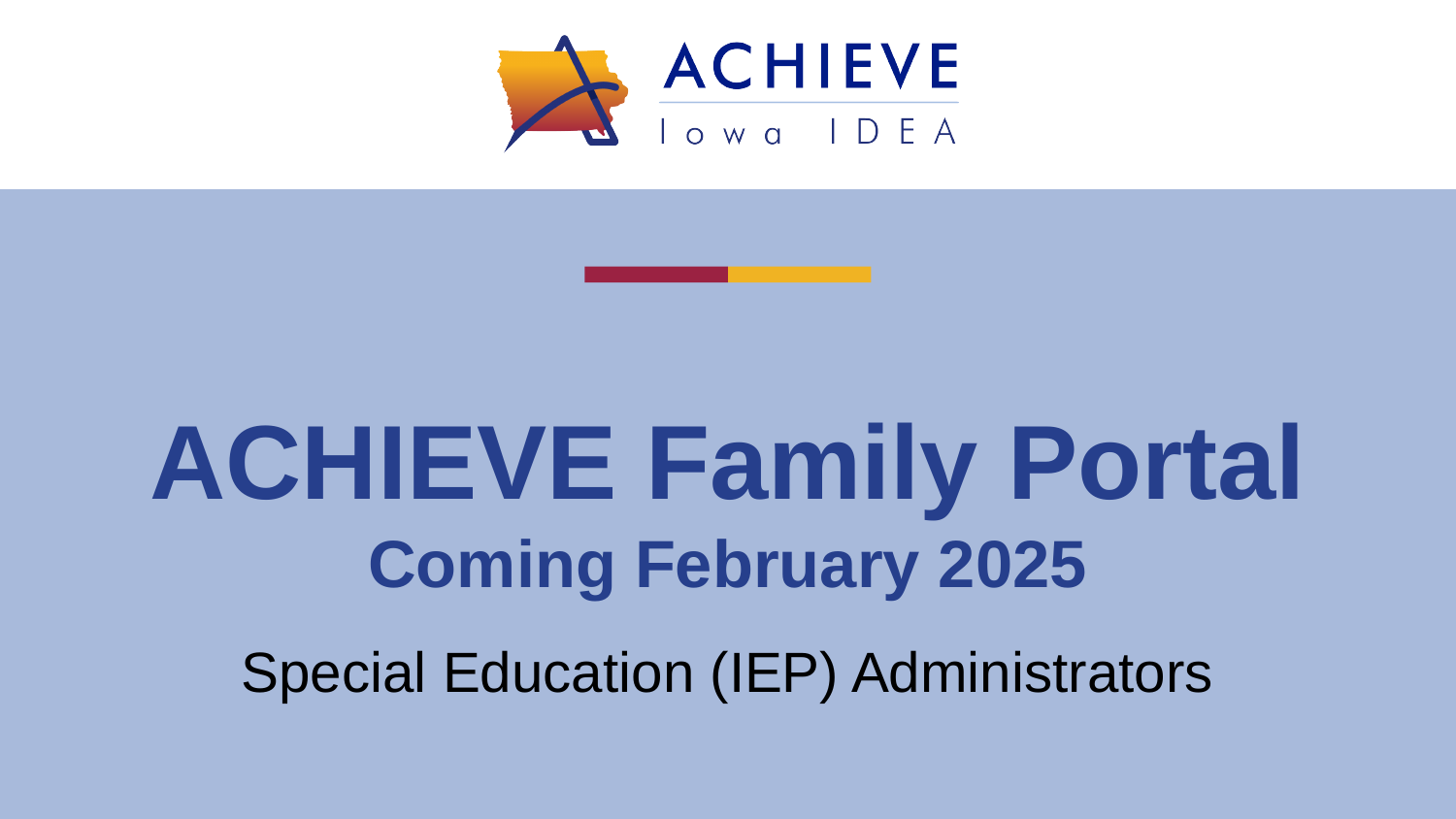

# ACHIEVE Family Portal
Coming February 2025
Special Education (IEP) Administrators